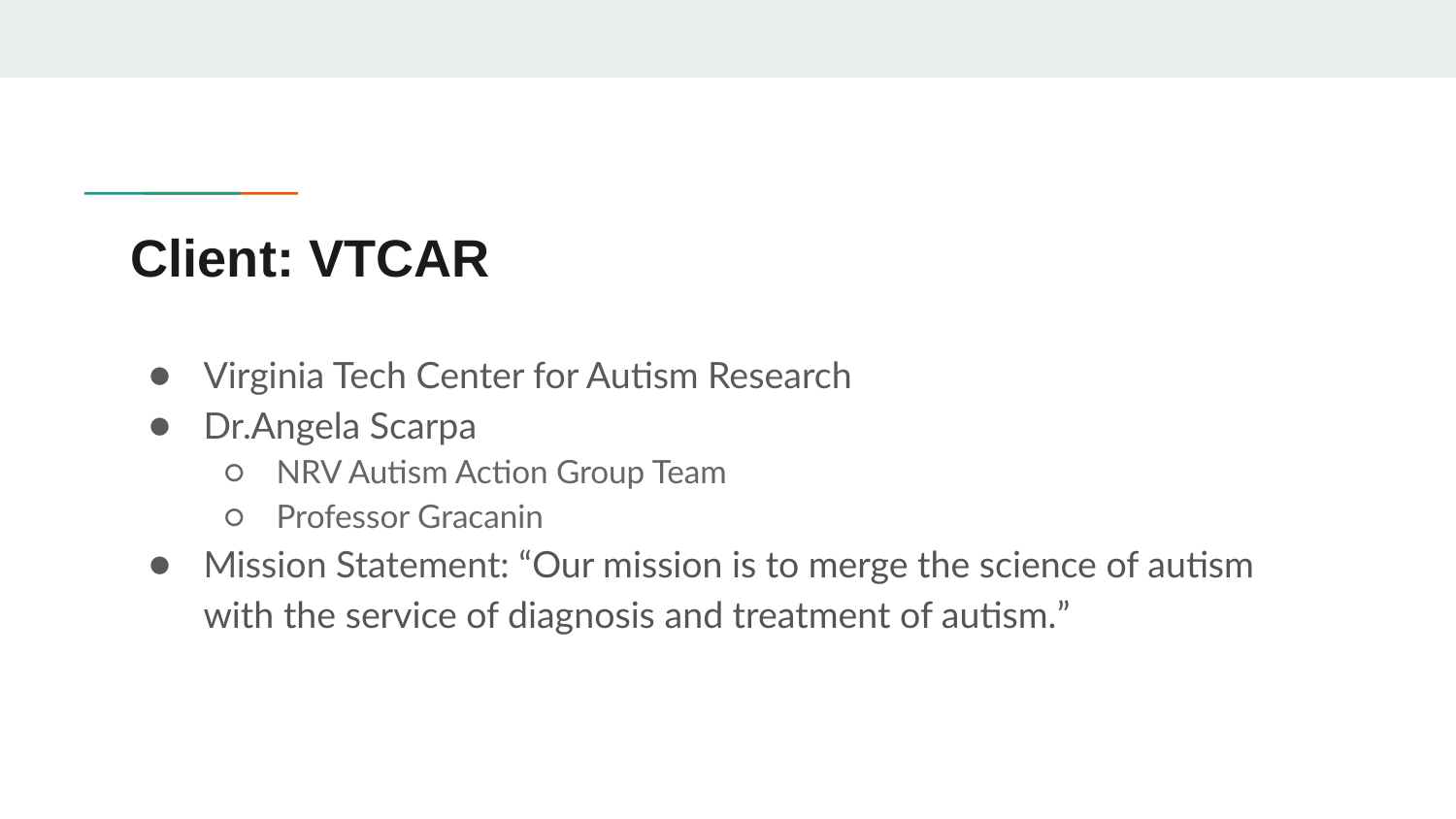

# Client: VTCAR
Virginia Tech Center for Autism Research
Dr.Angela Scarpa
NRV Autism Action Group Team
Professor Gracanin
Mission Statement: “Our mission is to merge the science of autism with the service of diagnosis and treatment of autism.”